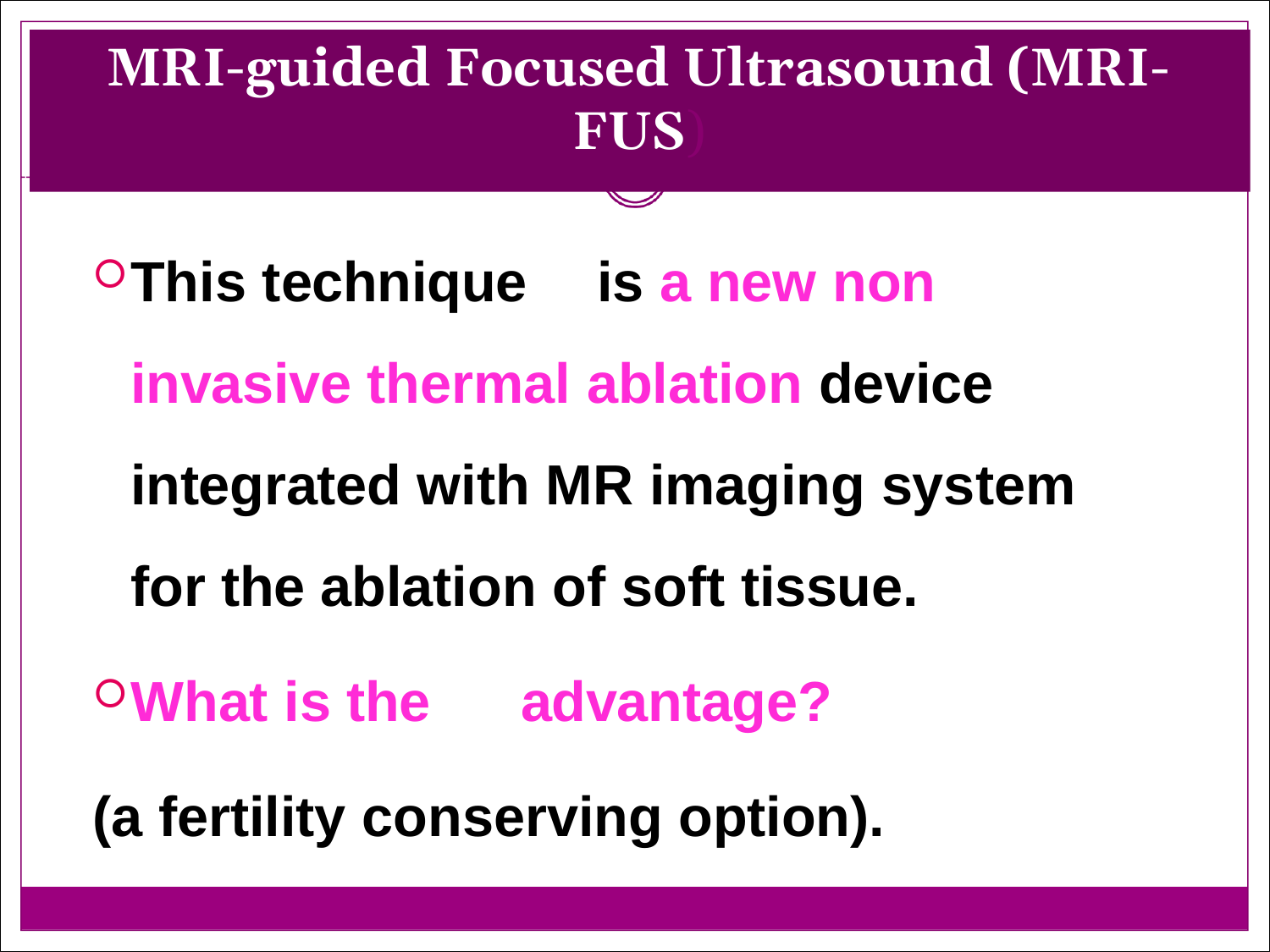

# MRI-guided Focused Ultrasound (MRI- FUS)
This technique	is a new non invasive thermal ablation device	integrated with MR imaging system for the ablation of soft tissue.
What is the	advantage?
(a fertility conserving option).